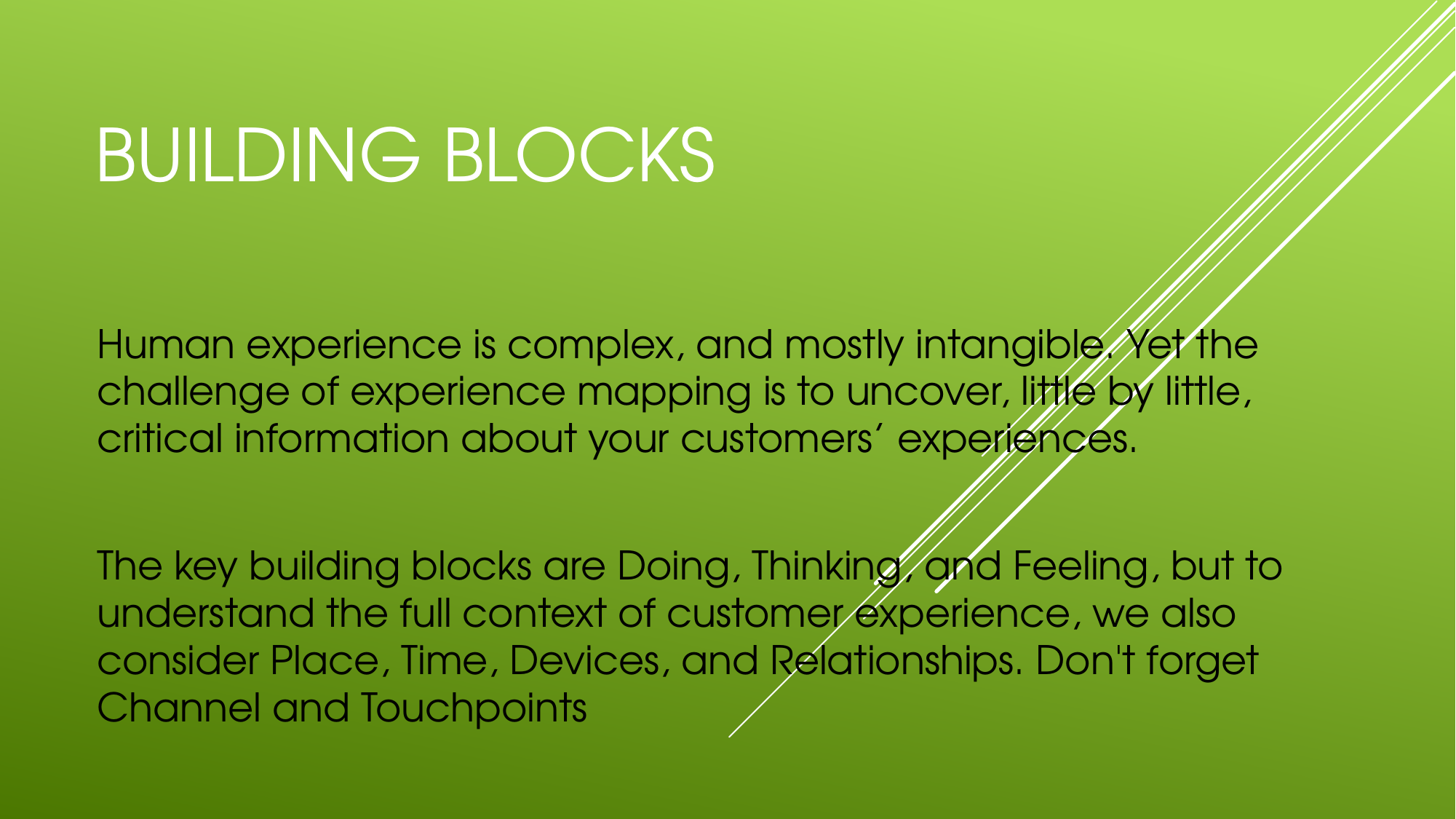

# Building blocks
Human experience is complex, and mostly intangible. Yet the challenge of experience mapping is to uncover, little by little, critical information about your customers’ experiences.

The key building blocks are Doing, Thinking, and Feeling, but to understand the full context of customer experience, we also consider Place, Time, Devices, and Relationships. Don't forget Channel and Touchpoints